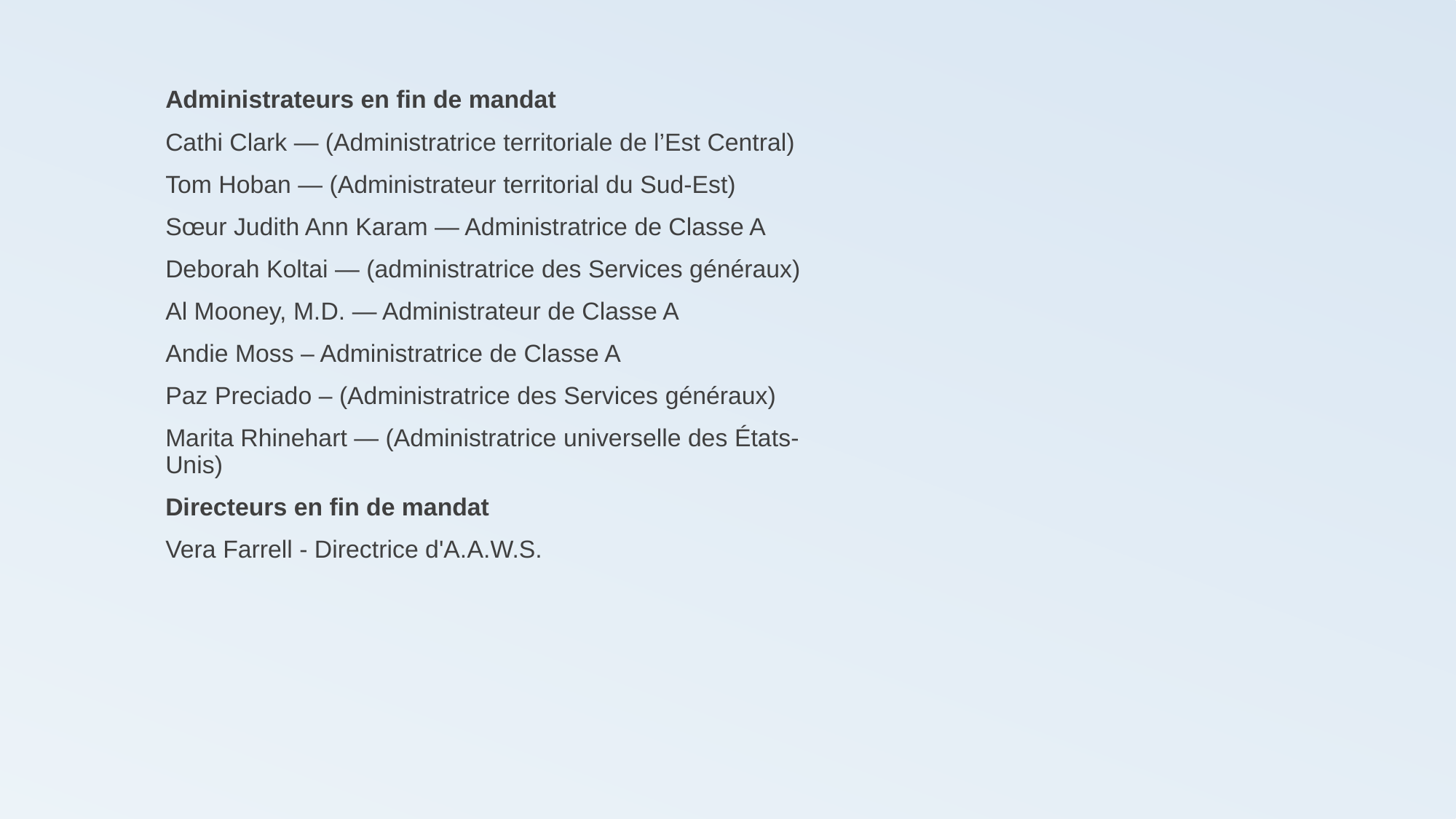

Administrateurs en fin de mandat
Cathi Clark — (Administratrice territoriale de l’Est Central)
Tom Hoban — (Administrateur territorial du Sud-Est)
Sœur Judith Ann Karam — Administratrice de Classe A
Deborah Koltai — (administratrice des Services généraux)
Al Mooney, M.D. — Administrateur de Classe A
Andie Moss – Administratrice de Classe A
Paz Preciado – (Administratrice des Services généraux)
Marita Rhinehart — (Administratrice universelle des États-Unis)
Directeurs en fin de mandat
Vera Farrell - Directrice d'A.A.W.S.